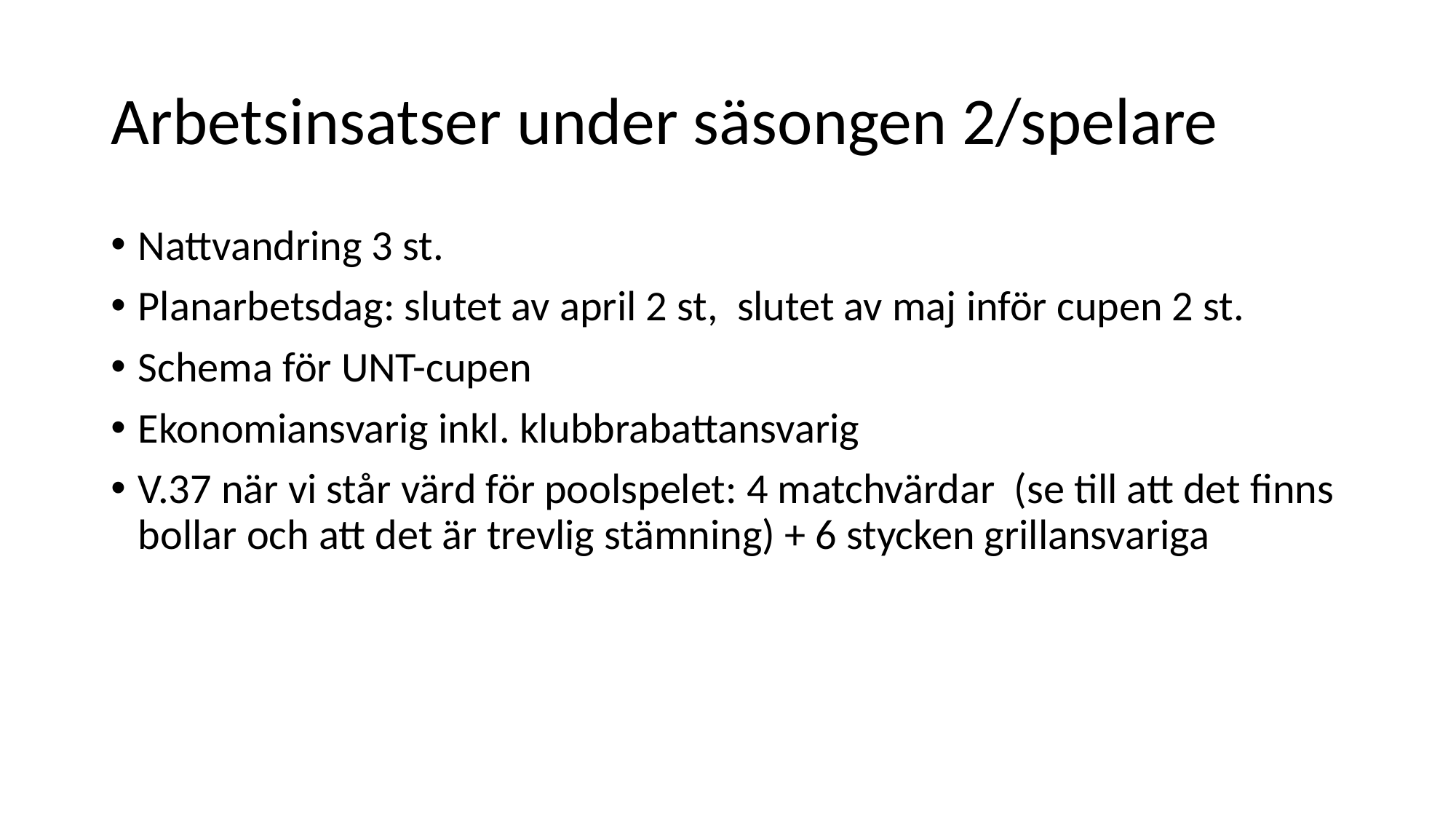

# Arbetsinsatser under säsongen 2/spelare
Nattvandring 3 st.
Planarbetsdag: slutet av april 2 st,  slutet av maj inför cupen 2 st.
Schema för UNT-cupen
Ekonomiansvarig inkl. klubbrabattansvarig
V.37 när vi står värd för poolspelet: 4 matchvärdar  (se till att det finns bollar och att det är trevlig stämning) + 6 stycken grillansvariga